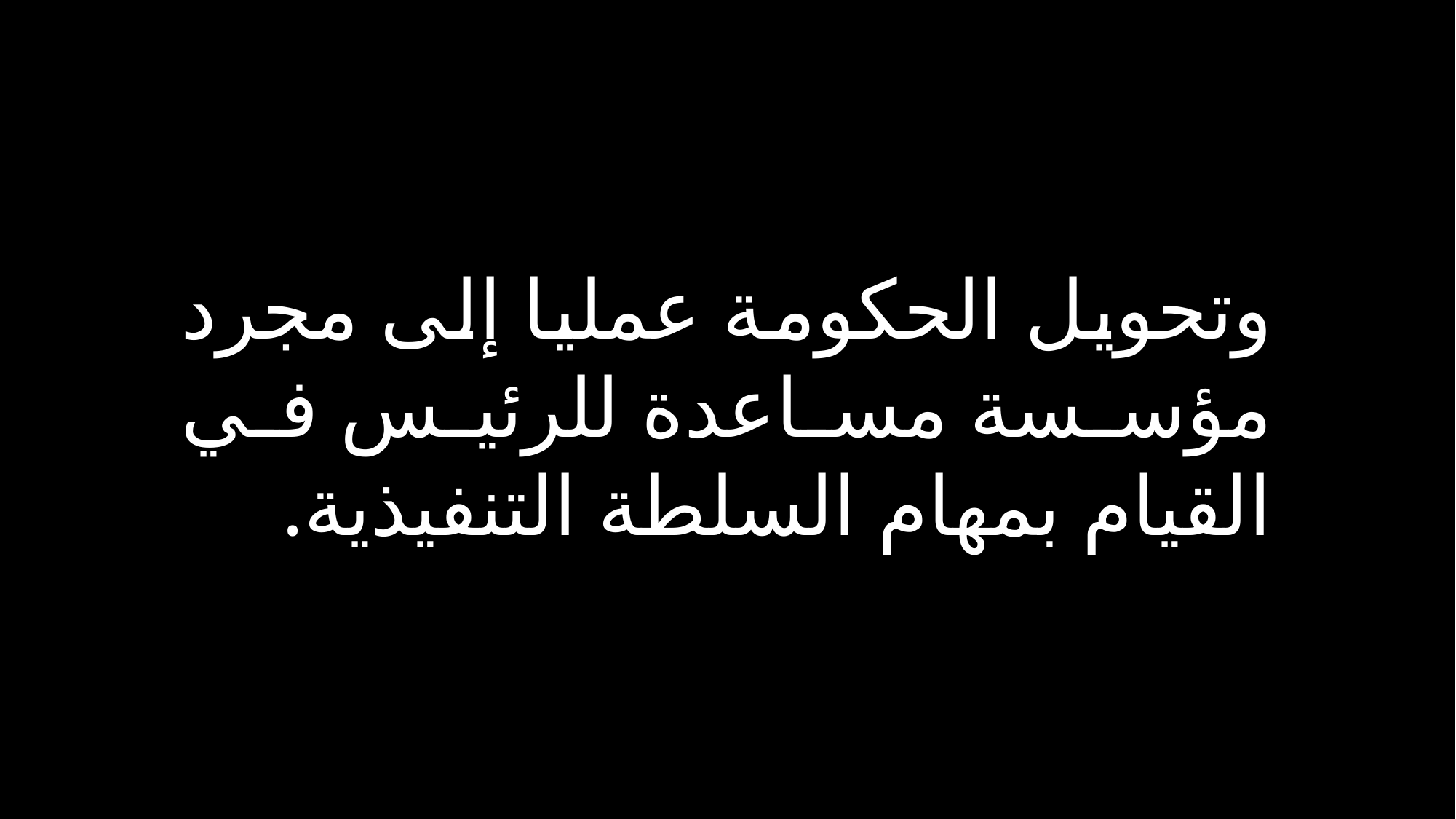

وتحويل الحكومة عمليا إلى مجرد مؤسسة مساعدة للرئيس في القيام بمهام السلطة التنفيذية.